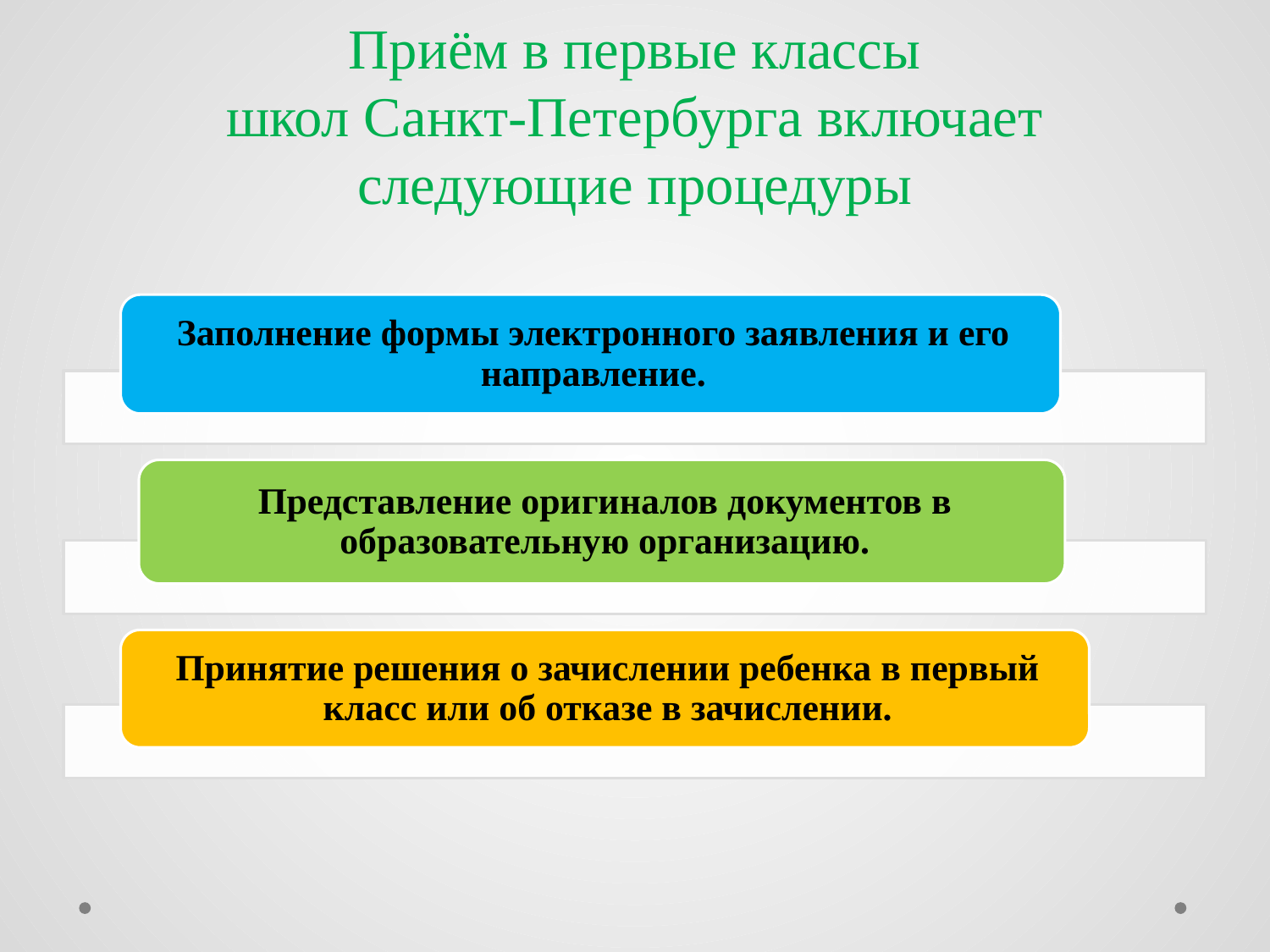

# Приём в первые классы школ Санкт‑Петербурга включает следующие процедуры
Заполнение формы электронного заявления и его направление.
Представление оригиналов документов в образовательную организацию.
Принятие решения о зачислении ребенка в первый класс или об отказе в зачислении.